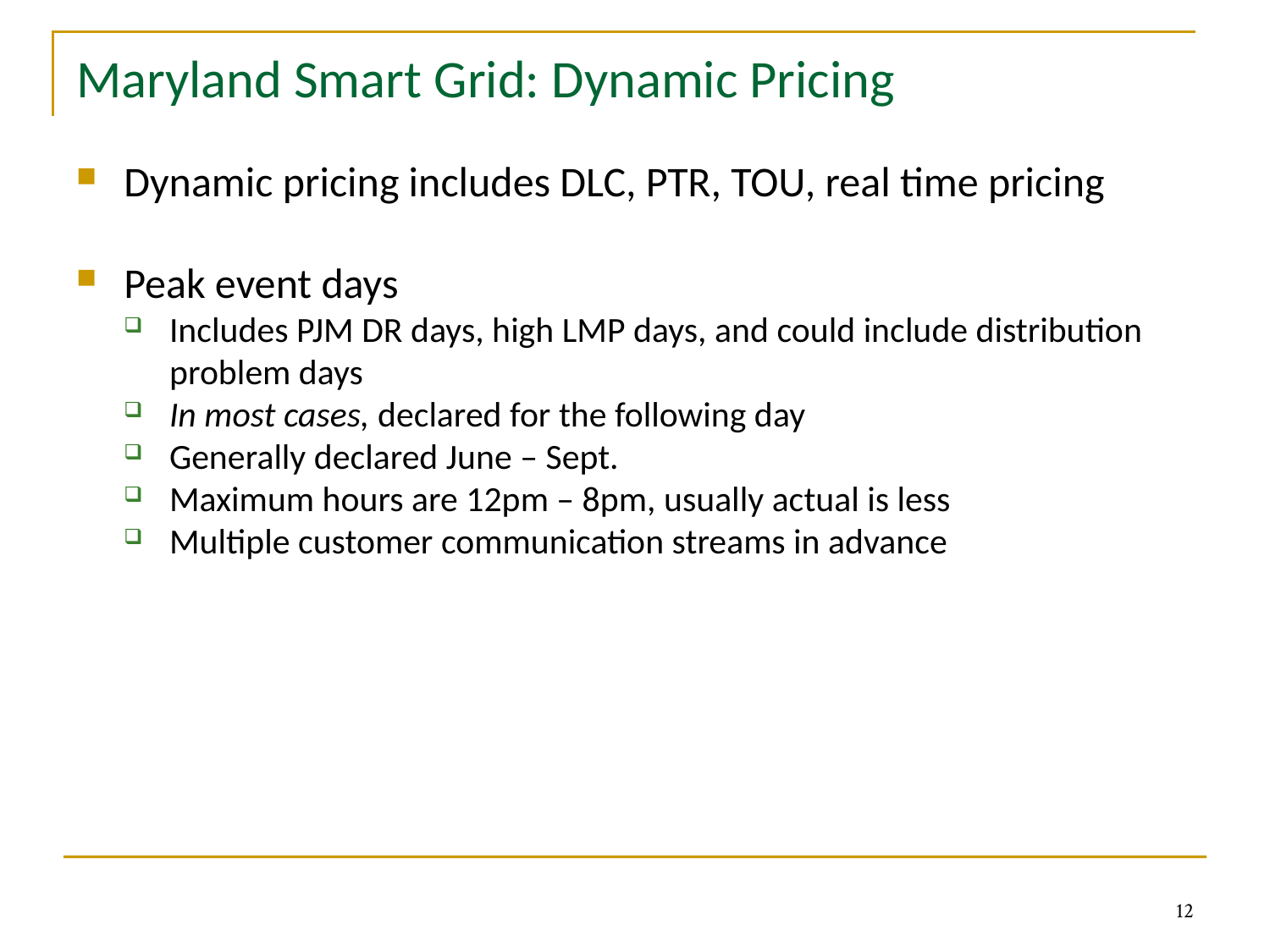

# Maryland Smart Grid: Dynamic Pricing
Dynamic pricing includes DLC, PTR, TOU, real time pricing

Peak event days
Includes PJM DR days, high LMP days, and could include distribution problem days
In most cases, declared for the following day
Generally declared June – Sept.
Maximum hours are 12pm – 8pm, usually actual is less
Multiple customer communication streams in advance

12